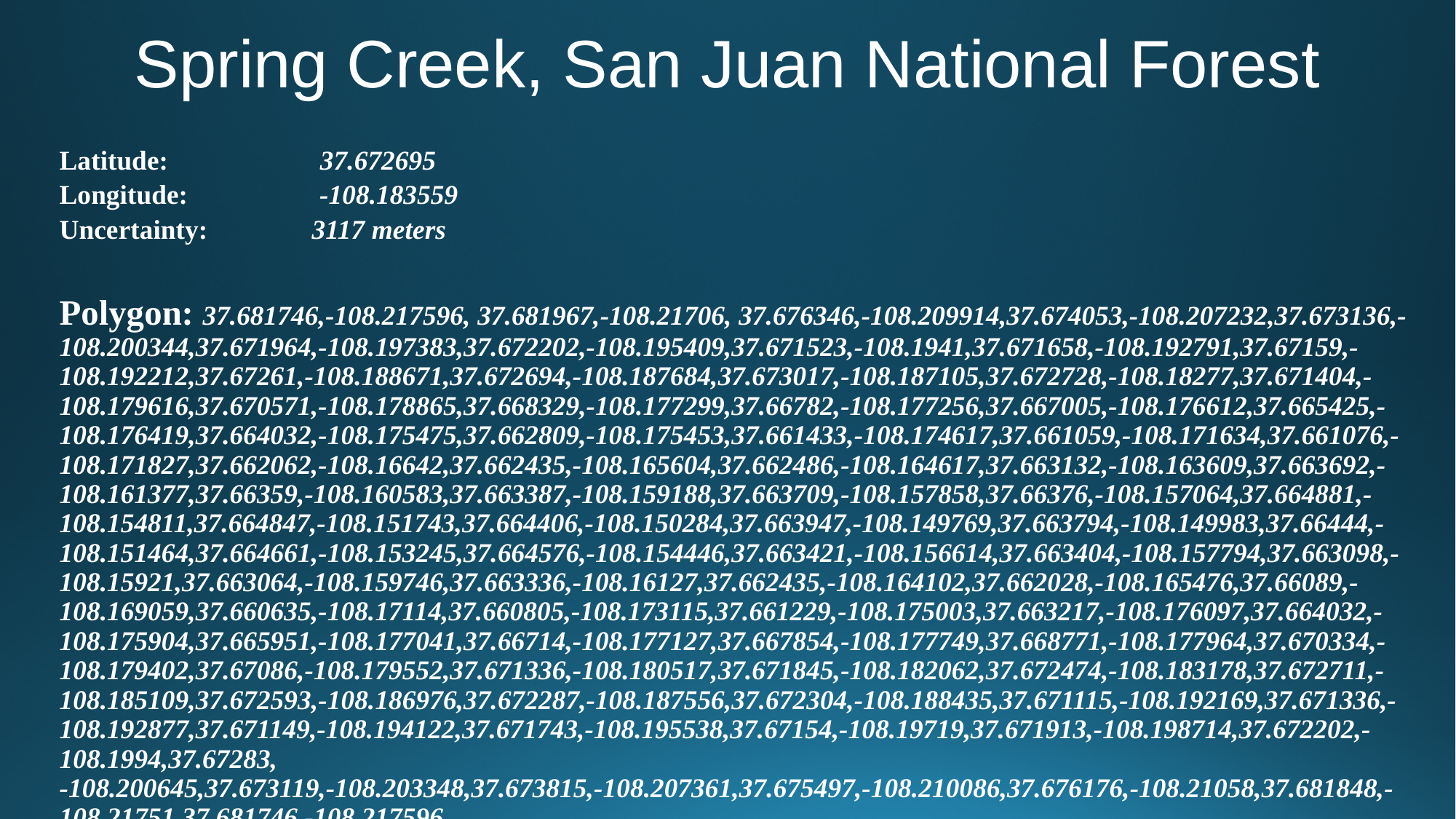

# Spring Creek, San Juan National Forest
Latitude:                      37.672695
Longitude:                   -108.183559
Uncertainty:               3117 meters

Polygon: 37.681746,-108.217596, 37.681967,-108.21706, 37.676346,-108.209914,37.674053,-108.207232,37.673136,-108.200344,37.671964,-108.197383,37.672202,-108.195409,37.671523,-108.1941,37.671658,-108.192791,37.67159,-108.192212,37.67261,-108.188671,37.672694,-108.187684,37.673017,-108.187105,37.672728,-108.18277,37.671404,-108.179616,37.670571,-108.178865,37.668329,-108.177299,37.66782,-108.177256,37.667005,-108.176612,37.665425,-108.176419,37.664032,-108.175475,37.662809,-108.175453,37.661433,-108.174617,37.661059,-108.171634,37.661076,-108.171827,37.662062,-108.16642,37.662435,-108.165604,37.662486,-108.164617,37.663132,-108.163609,37.663692,-108.161377,37.66359,-108.160583,37.663387,-108.159188,37.663709,-108.157858,37.66376,-108.157064,37.664881,-108.154811,37.664847,-108.151743,37.664406,-108.150284,37.663947,-108.149769,37.663794,-108.149983,37.66444,-108.151464,37.664661,-108.153245,37.664576,-108.154446,37.663421,-108.156614,37.663404,-108.157794,37.663098,-108.15921,37.663064,-108.159746,37.663336,-108.16127,37.662435,-108.164102,37.662028,-108.165476,37.66089,-108.169059,37.660635,-108.17114,37.660805,-108.173115,37.661229,-108.175003,37.663217,-108.176097,37.664032,-108.175904,37.665951,-108.177041,37.66714,-108.177127,37.667854,-108.177749,37.668771,-108.177964,37.670334,-108.179402,37.67086,-108.179552,37.671336,-108.180517,37.671845,-108.182062,37.672474,-108.183178,37.672711,-108.185109,37.672593,-108.186976,37.672287,-108.187556,37.672304,-108.188435,37.671115,-108.192169,37.671336,-108.192877,37.671149,-108.194122,37.671743,-108.195538,37.67154,-108.19719,37.671913,-108.198714,37.672202,-108.1994,37.67283,
-108.200645,37.673119,-108.203348,37.673815,-108.207361,37.675497,-108.210086,37.676176,-108.21058,37.681848,-108.21751,37.681746,-108.217596